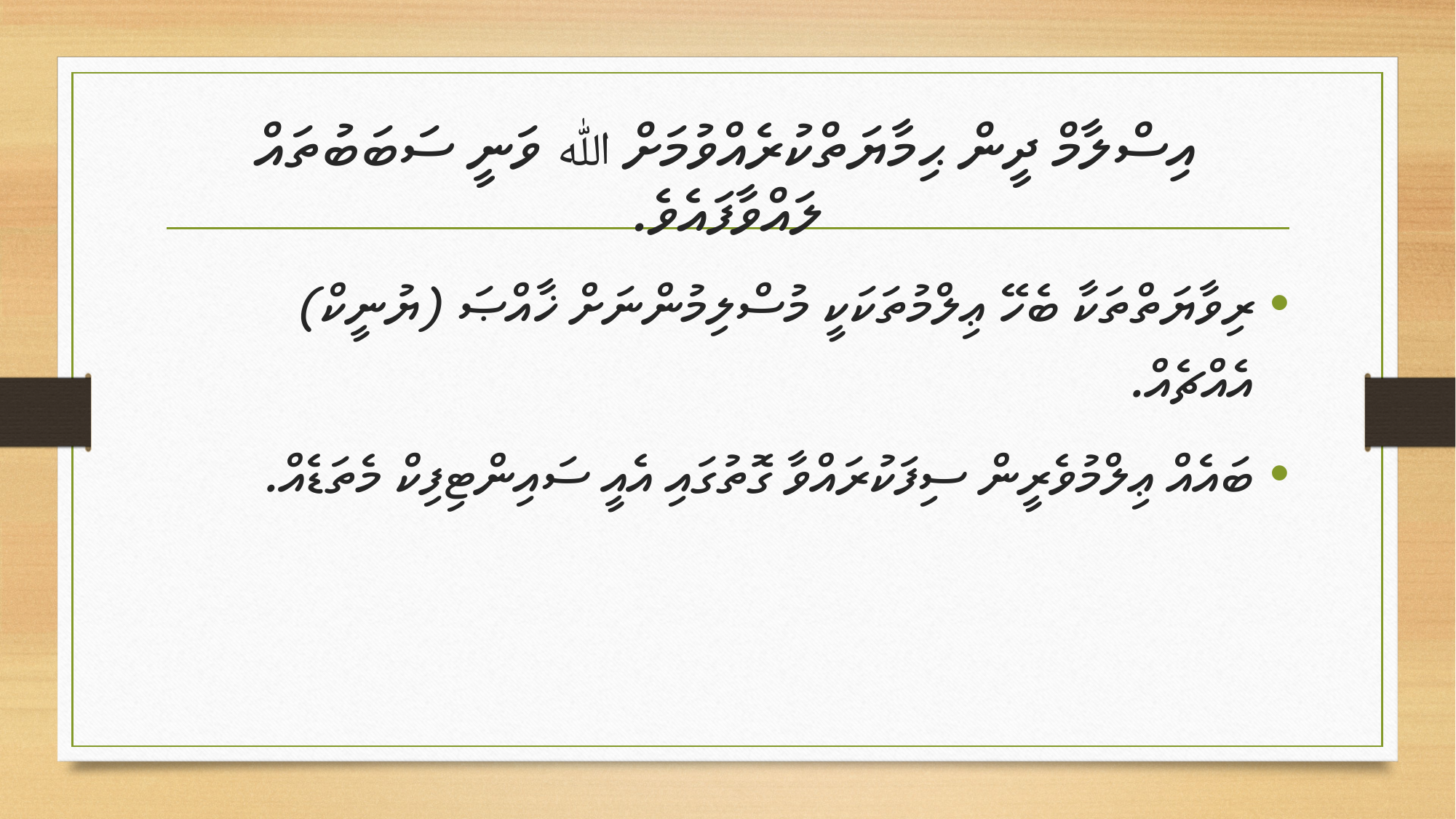

# އިސްލާމް ދީން ޙިމާޔަތްކުރެއްވުމަށް ﷲ ވަނީ ސަބަބުތައް ލައްވާފައެވެ.
ރިވާޔަތްތަކާ ބެހޭ ޢިލްމުތަކަކީ މުސްލިމުންނަށް ޚާއްޞަ (ޔުނީކް) އެއްޗެއް.
ބައެއް ޢިލްމުވެރީން ސިފަކުރައްވާ ގޮތުގައި އެއީ ސައިންޓިފިކް މެތަޑެއް.